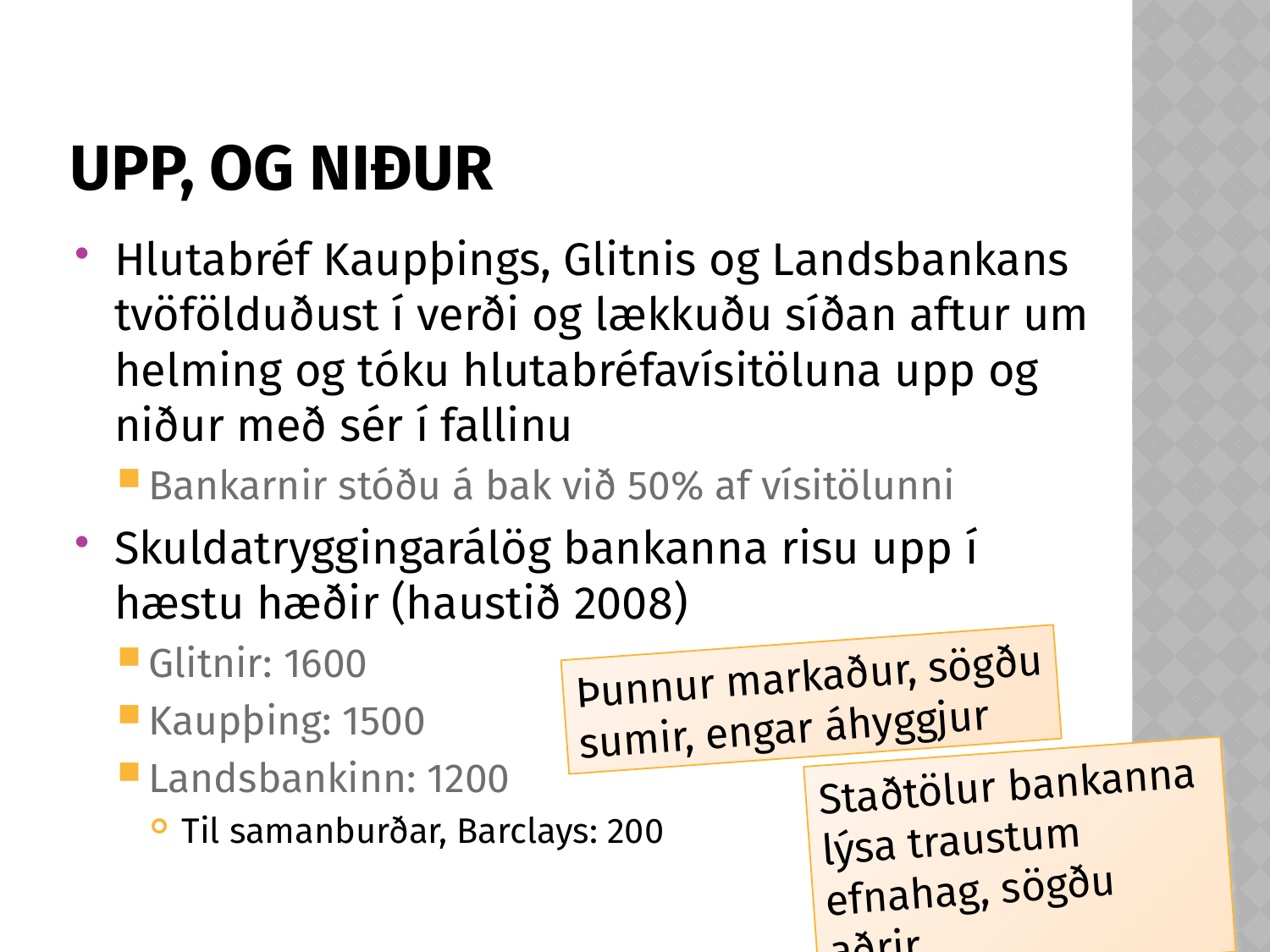

# Upp, og niður
Hlutabréf Kaupþings, Glitnis og Landsbankans tvöfölduðust í verði og lækkuðu síðan aftur um helming og tóku hlutabréfavísitöluna upp og niður með sér í fallinu
Bankarnir stóðu á bak við 50% af vísitölunni
Skuldatryggingarálög bankanna risu upp í hæstu hæðir (haustið 2008)
Glitnir: 1600
Kaupþing: 1500
Landsbankinn: 1200
Til samanburðar, Barclays: 200
Þunnur markaður, sögðu sumir, engar áhyggjur
Staðtölur bankanna lýsa traustum efnahag, sögðu aðrir